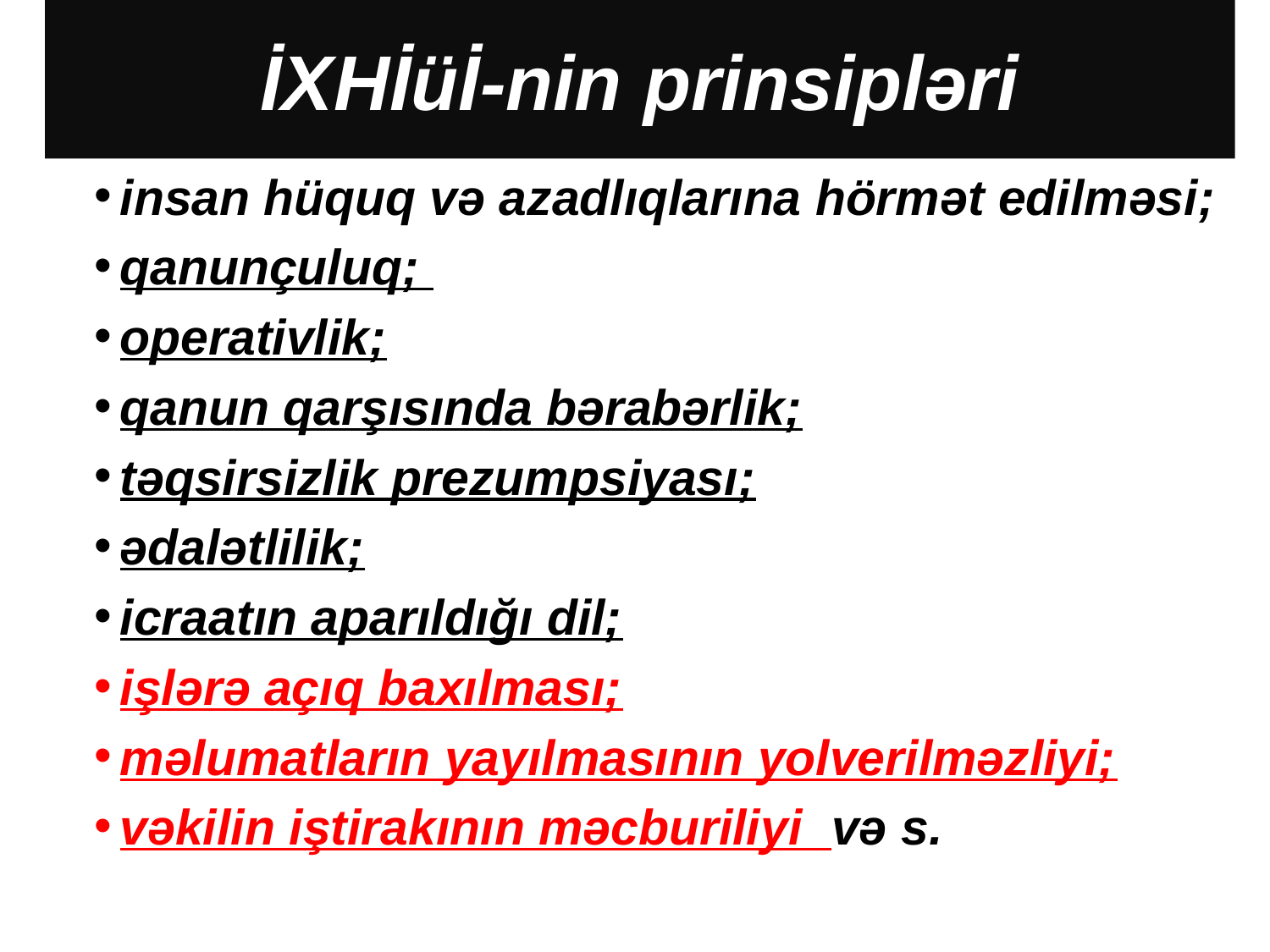

# İXHİüİ-nin prinsipləri
insan hüquq və azadlıqlarına hörmət edilməsi;
qanunçuluq;
operativlik;
qanun qarşısında bərabərlik;
təqsirsizlik prezumpsiyası;
ədalətlilik;
icraatın aparıldığı dil;
işlərə açıq baxılması;
məlumatların yayılmasının yolverilməzliyi;
vəkilin iştirakının məcburiliyi  və s.